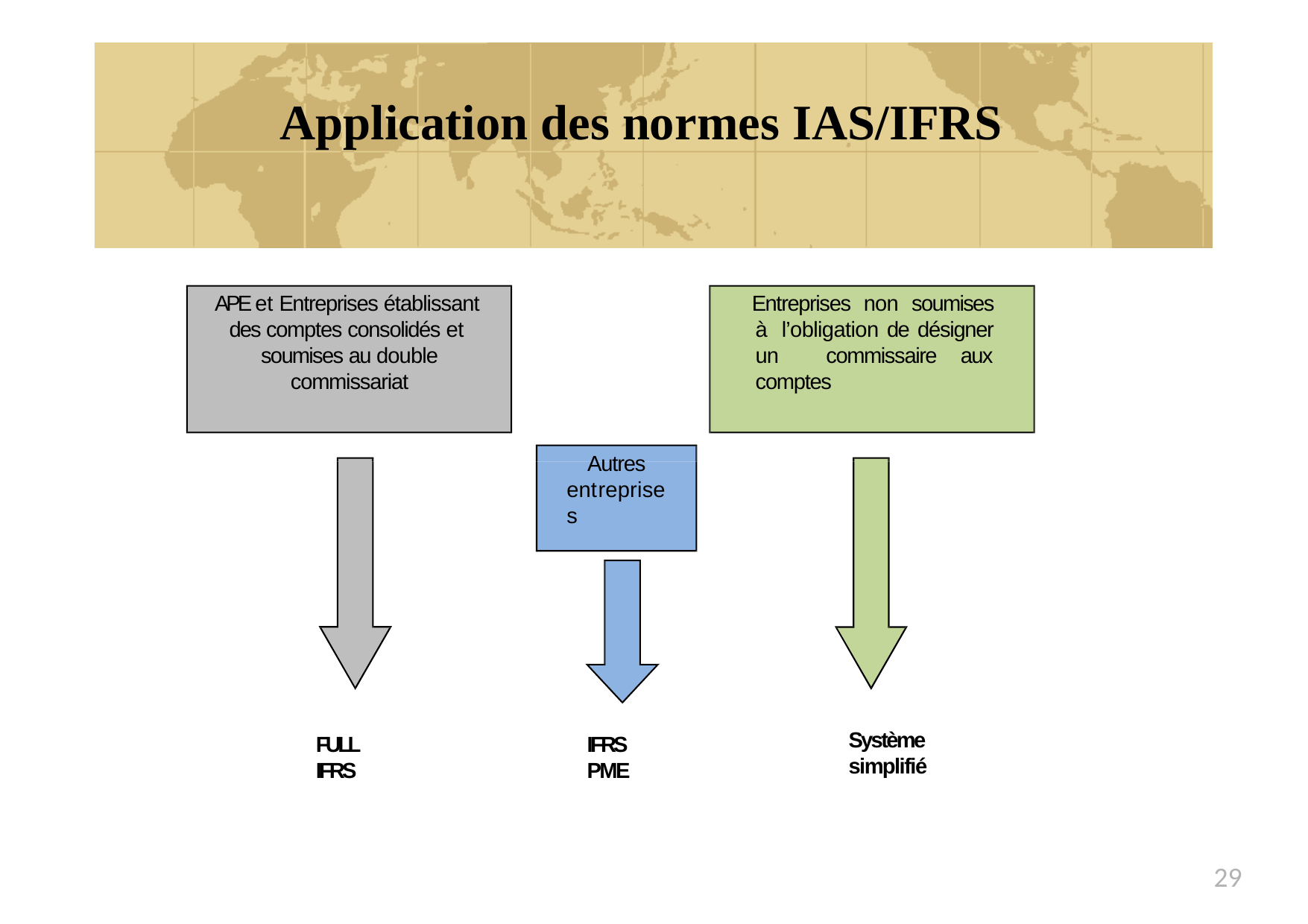

# Application des normes IAS/IFRS

APE et Entreprises établissant  des comptes consolidés et  soumises au double commissariat
Entreprises non soumises à  l’obligation de désigner un  commissaire aux comptes

Autres  entreprises

Système simplifié
FULL IFRS
IFRS PME
29